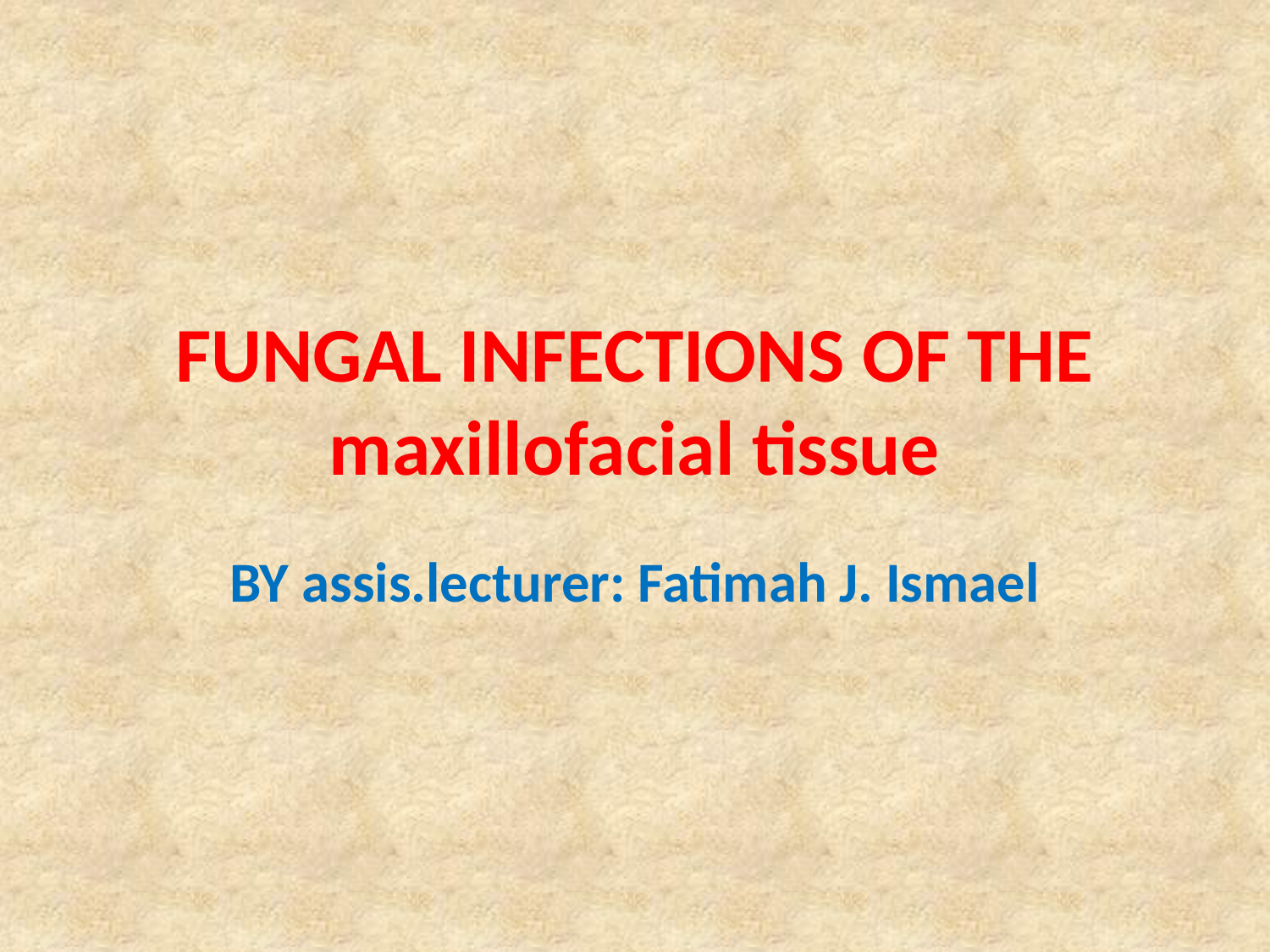

# FUNGAL INFECTIONS OF THE maxillofacial tissue
BY assis.lecturer: Fatimah J. Ismael